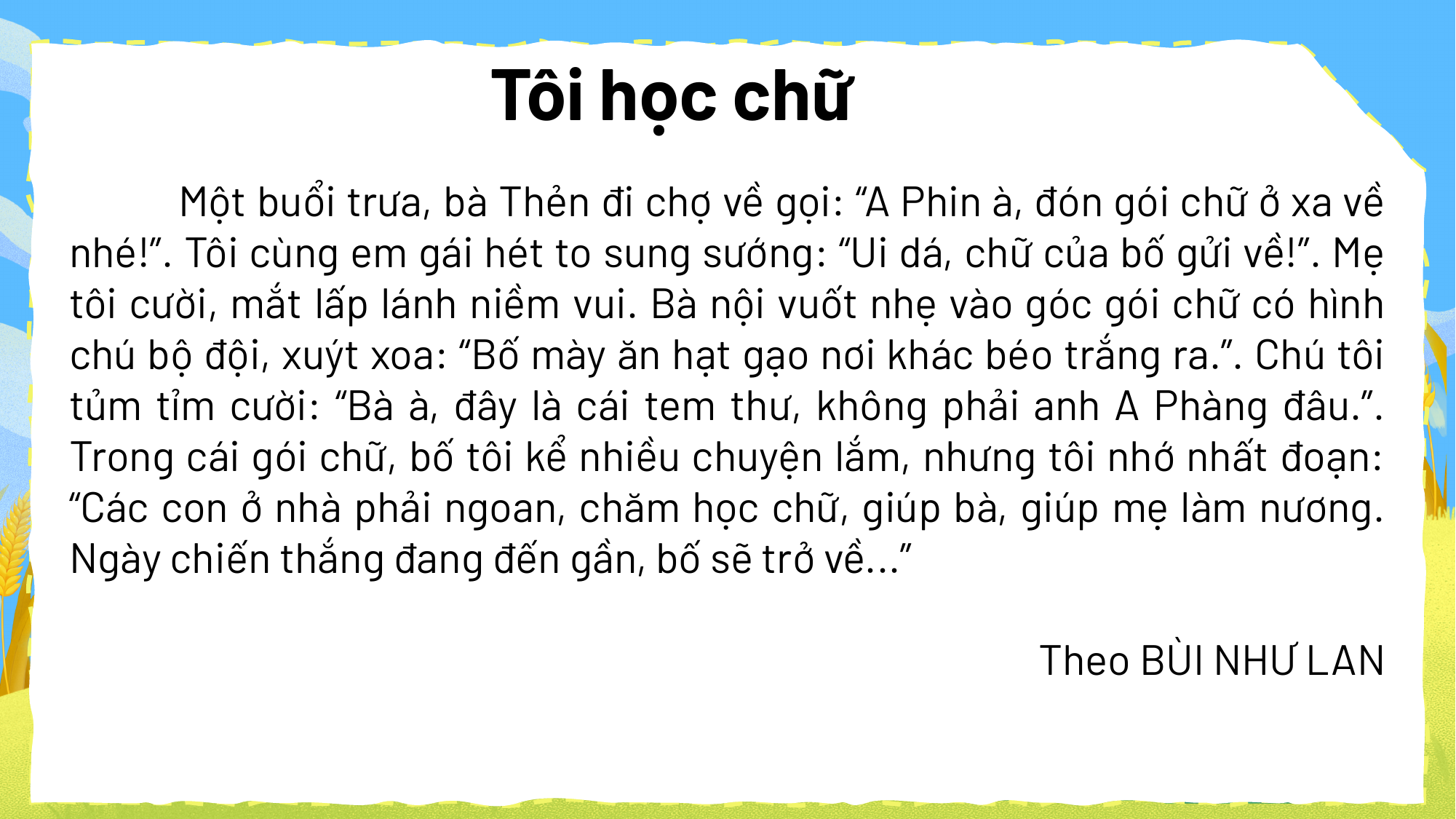

Tôi học chữ
	Một buổi trưa, bà Thẻn đi chợ về gọi: “A Phin à, đón gói chữ ở xa về nhé!”. Tôi cùng em gái hét to sung sướng: “Ui dá, chữ của bố gửi về!”. Mẹ tôi cười, mắt lấp lánh niềm vui. Bà nội vuốt nhẹ vào góc gói chữ có hình chú bộ đội, xuýt xoa: “Bố mày ăn hạt gạo nơi khác béo trắng ra.”. Chú tôi tủm tỉm cười: “Bà à, đây là cái tem thư, không phải anh A Phàng đâu.”. Trong cái gói chữ, bố tôi kể nhiều chuyện lắm, nhưng tôi nhớ nhất đoạn: “Các con ở nhà phải ngoan, chăm học chữ, giúp bà, giúp mẹ làm nương. Ngày chiến thắng đang đến gần, bố sẽ trở về...”

Theo BÙI NHƯ LAN